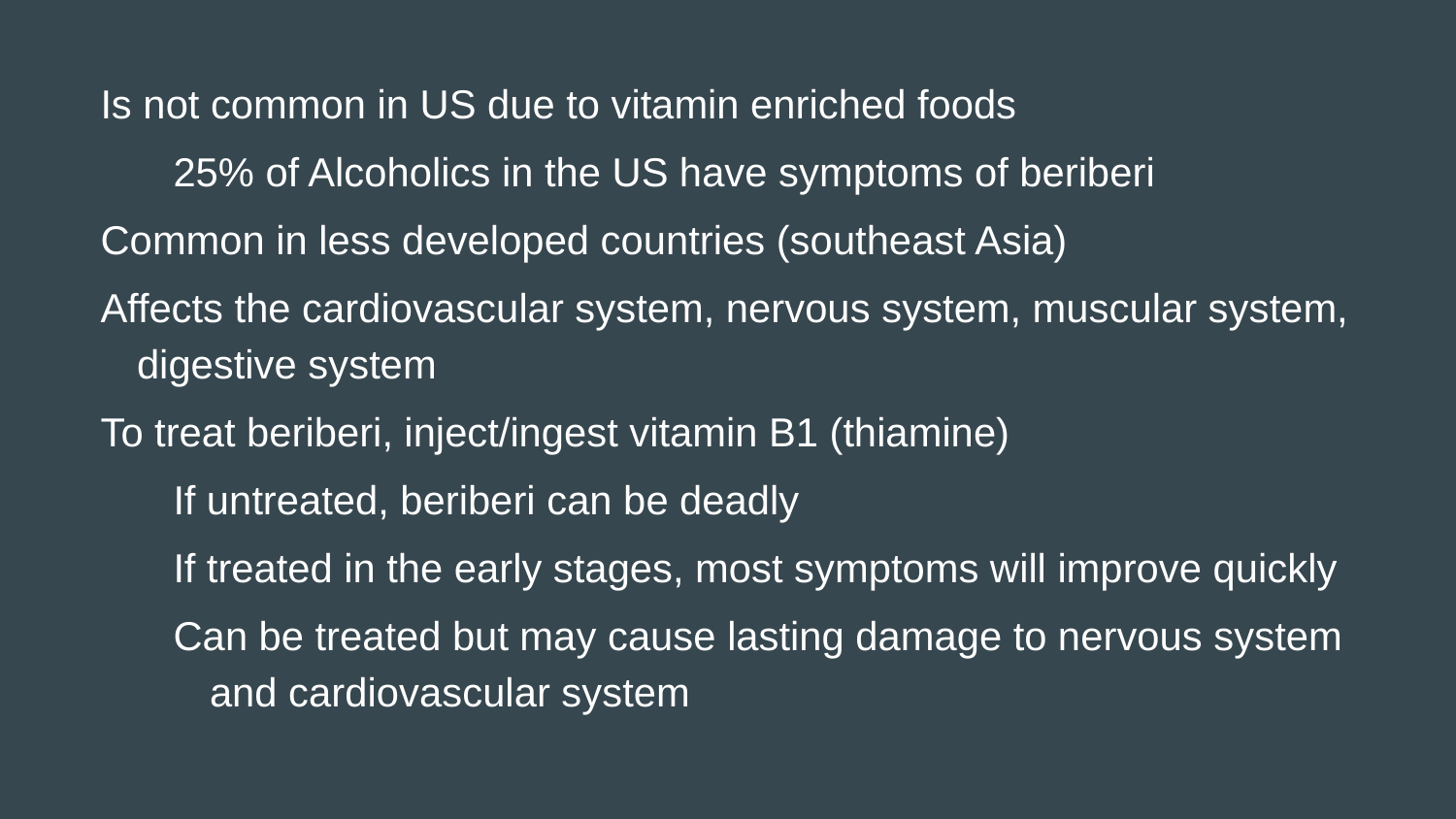

Is not common in US due to vitamin enriched foods
25% of Alcoholics in the US have symptoms of beriberi
Common in less developed countries (southeast Asia)
Affects the cardiovascular system, nervous system, muscular system, digestive system
To treat beriberi, inject/ingest vitamin B1 (thiamine)
If untreated, beriberi can be deadly
If treated in the early stages, most symptoms will improve quickly
Can be treated but may cause lasting damage to nervous system and cardiovascular system